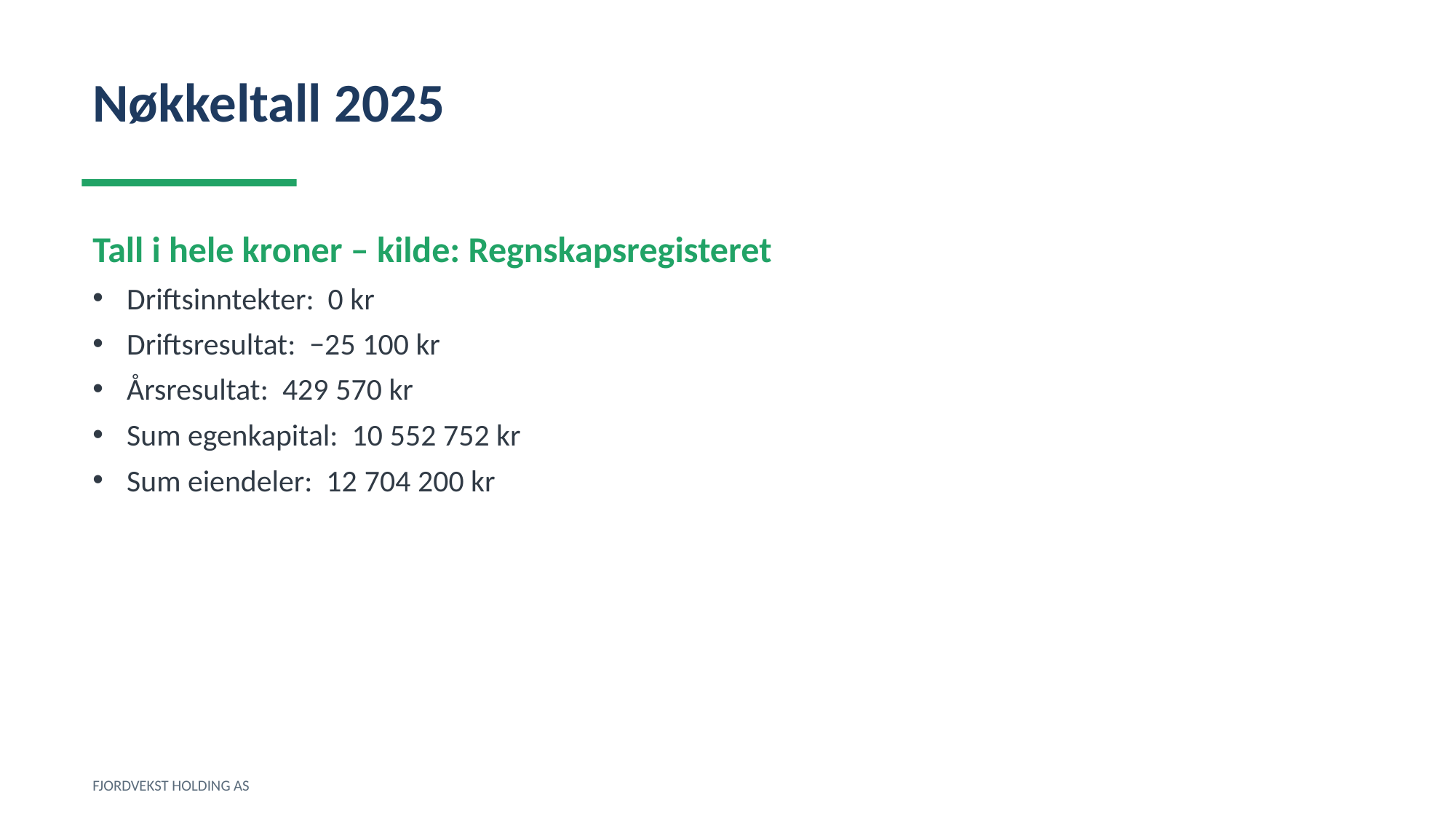

Nøkkeltall 2025

Tall i hele kroner – kilde: Regnskapsregisteret
Driftsinntekter:  0 kr
Driftsresultat:  −25 100 kr
Årsresultat:  429 570 kr
Sum egenkapital:  10 552 752 kr
Sum eiendeler:  12 704 200 kr
FJORDVEKST HOLDING AS